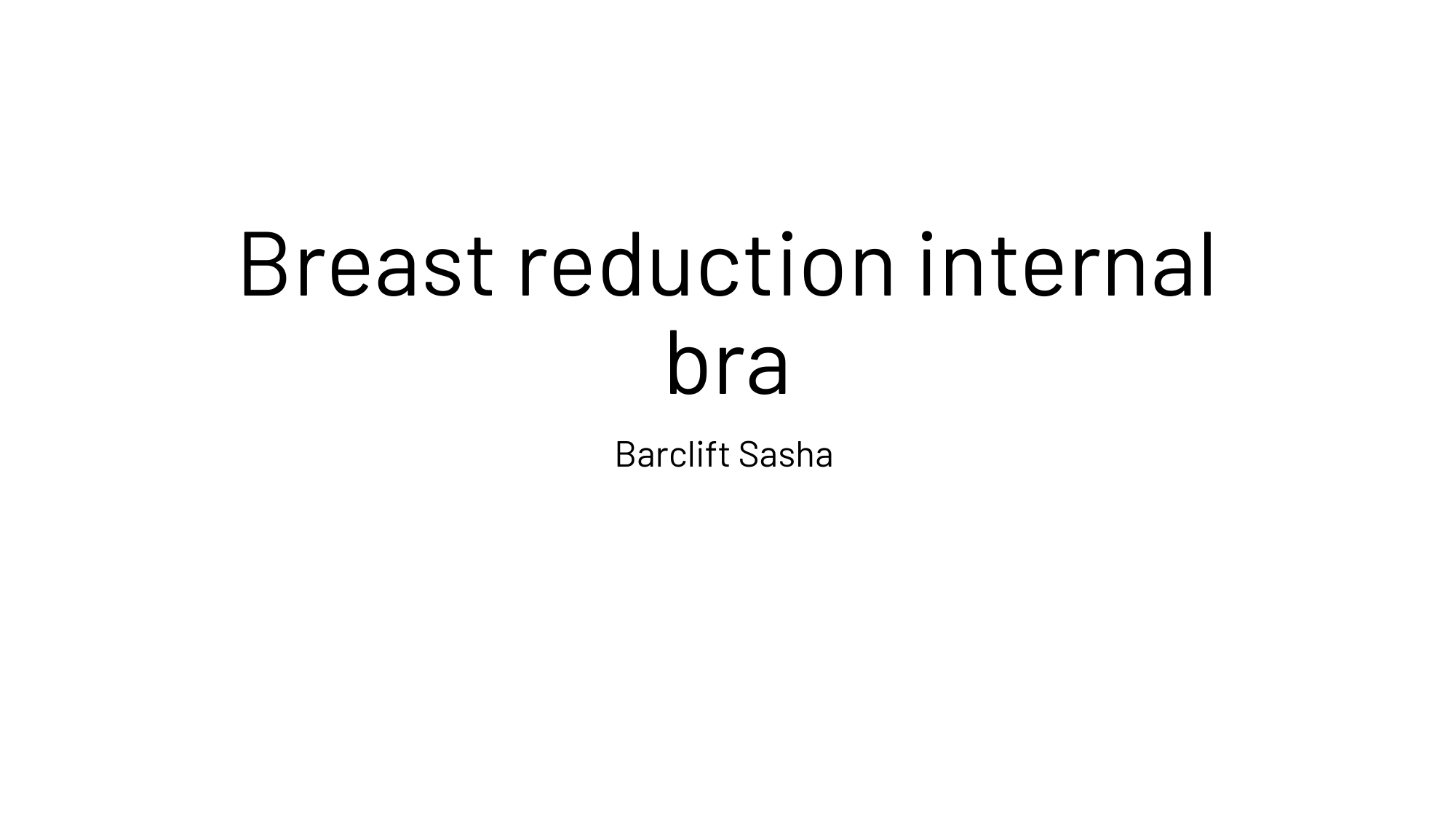

# Breast reduction internal bra
Barclift Sasha